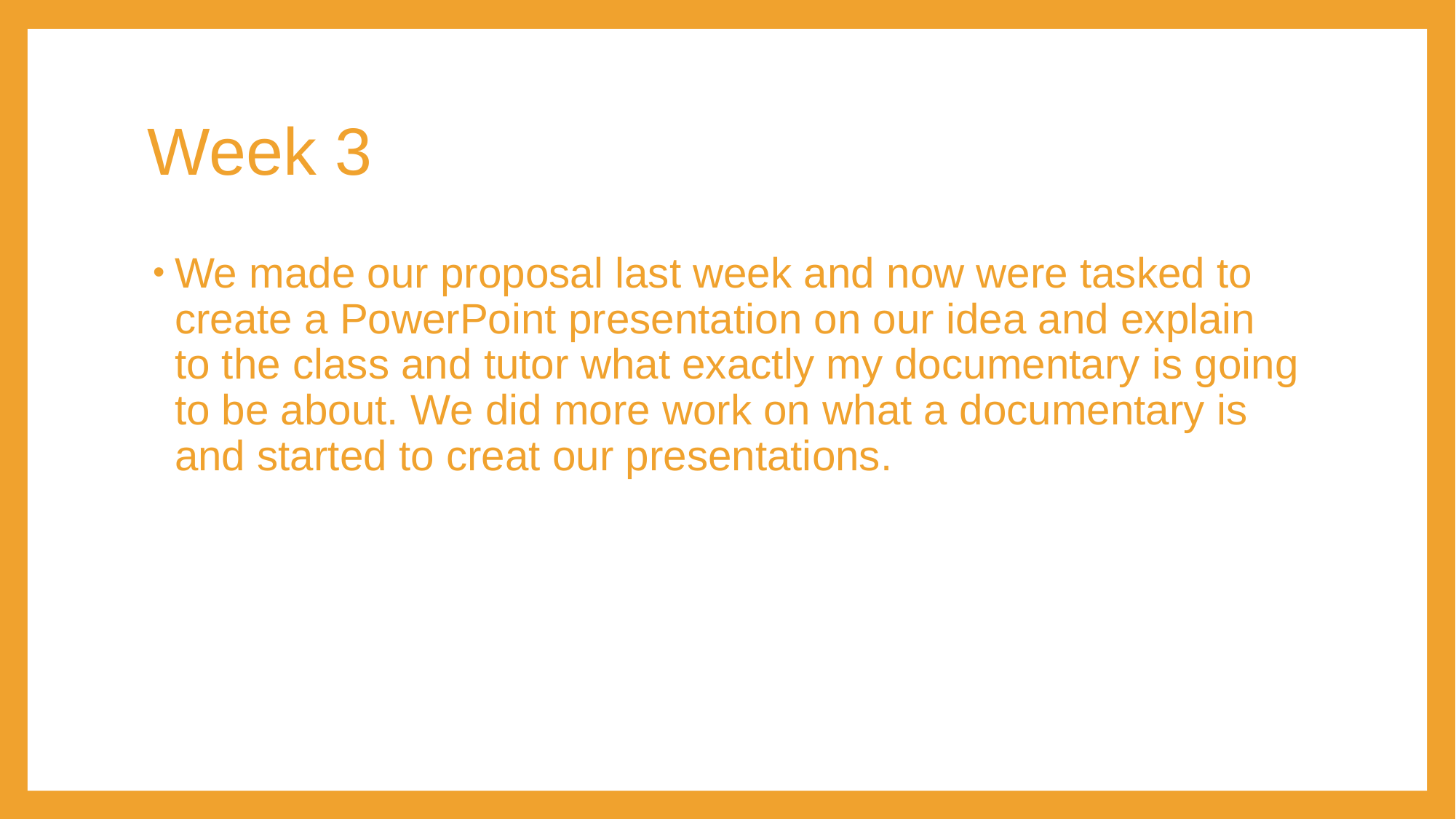

# Week 3
We made our proposal last week and now were tasked to create a PowerPoint presentation on our idea and explain to the class and tutor what exactly my documentary is going to be about. We did more work on what a documentary is and started to creat our presentations.